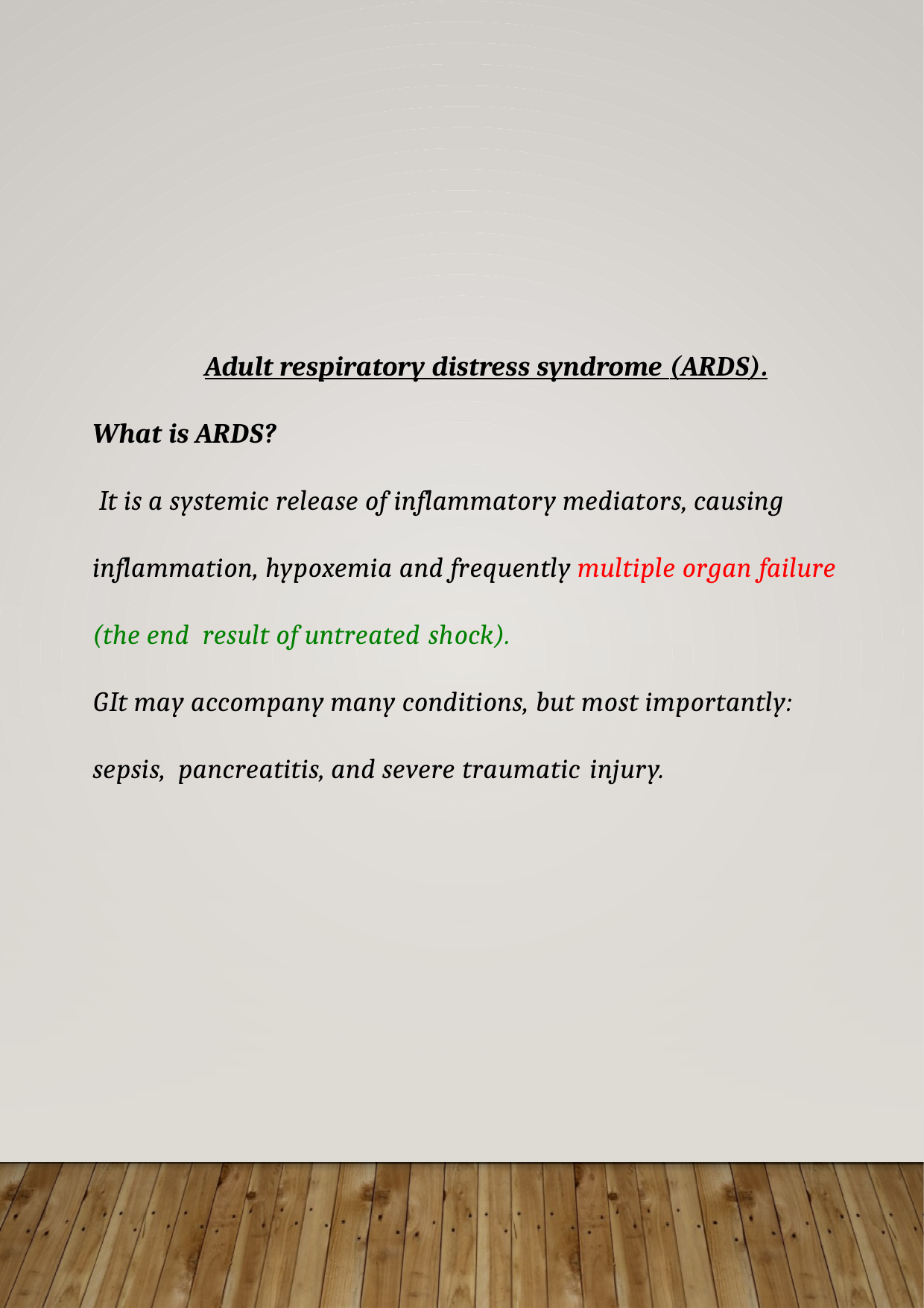

Adult respiratory distress syndrome (ARDS).
What is ARDS?
 It is a systemic release of inflammatory mediators, causing  inflammation, hypoxemia and frequently multiple organ failure (the end  result of untreated shock).
GIt may accompany many conditions, but most importantly: sepsis,  pancreatitis, and severe traumatic injury.